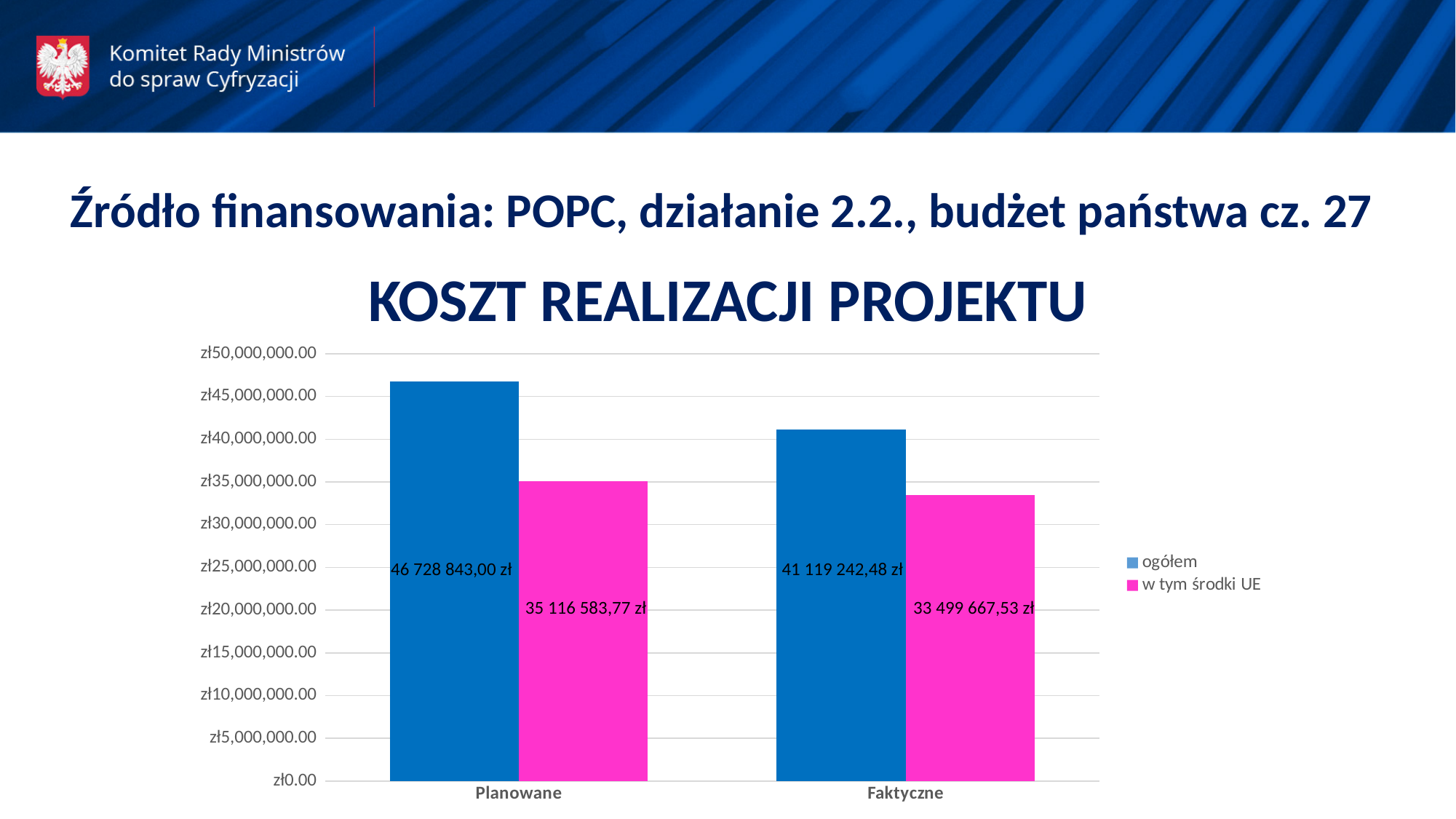

Źródło finansowania: POPC, działanie 2.2., budżet państwa cz. 27
KOSZT REALIZACJI PROJEKTU

### Chart

| Category | ogółem  | w tym środki UE |
|---|---|---|
| Planowane | 46728843.0 | 35116583.77 |
| Faktyczne | 41119242.48 | 33499667.53 |
46 728 843,00 zł
41 119 242,48 zł
33 499 667,53 zł
35 116 583,77 zł